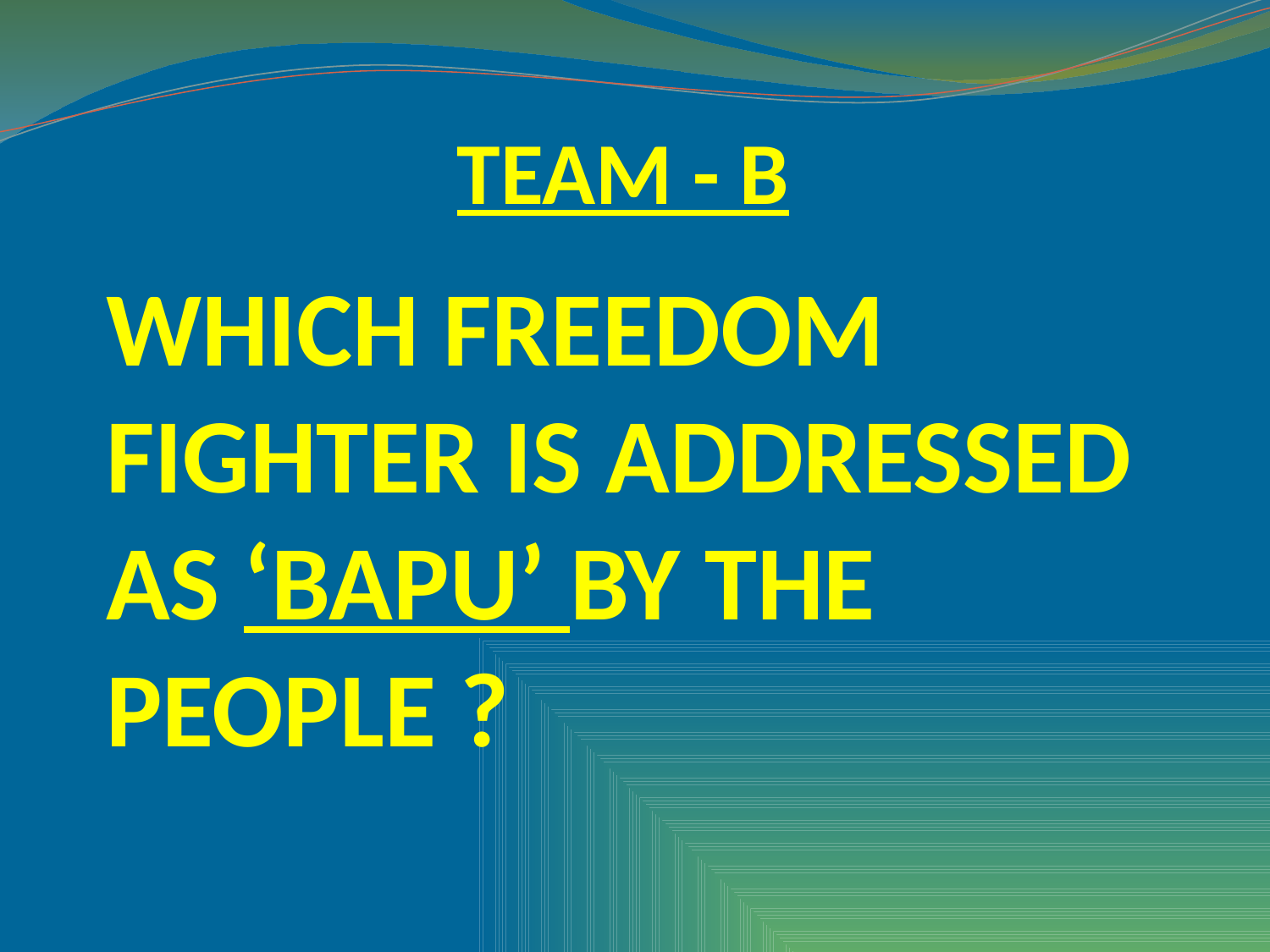

# TEAM - B
WHICH FREEDOM FIGHTER IS ADDRESSED AS ‘BAPU’ BY THE PEOPLE ?